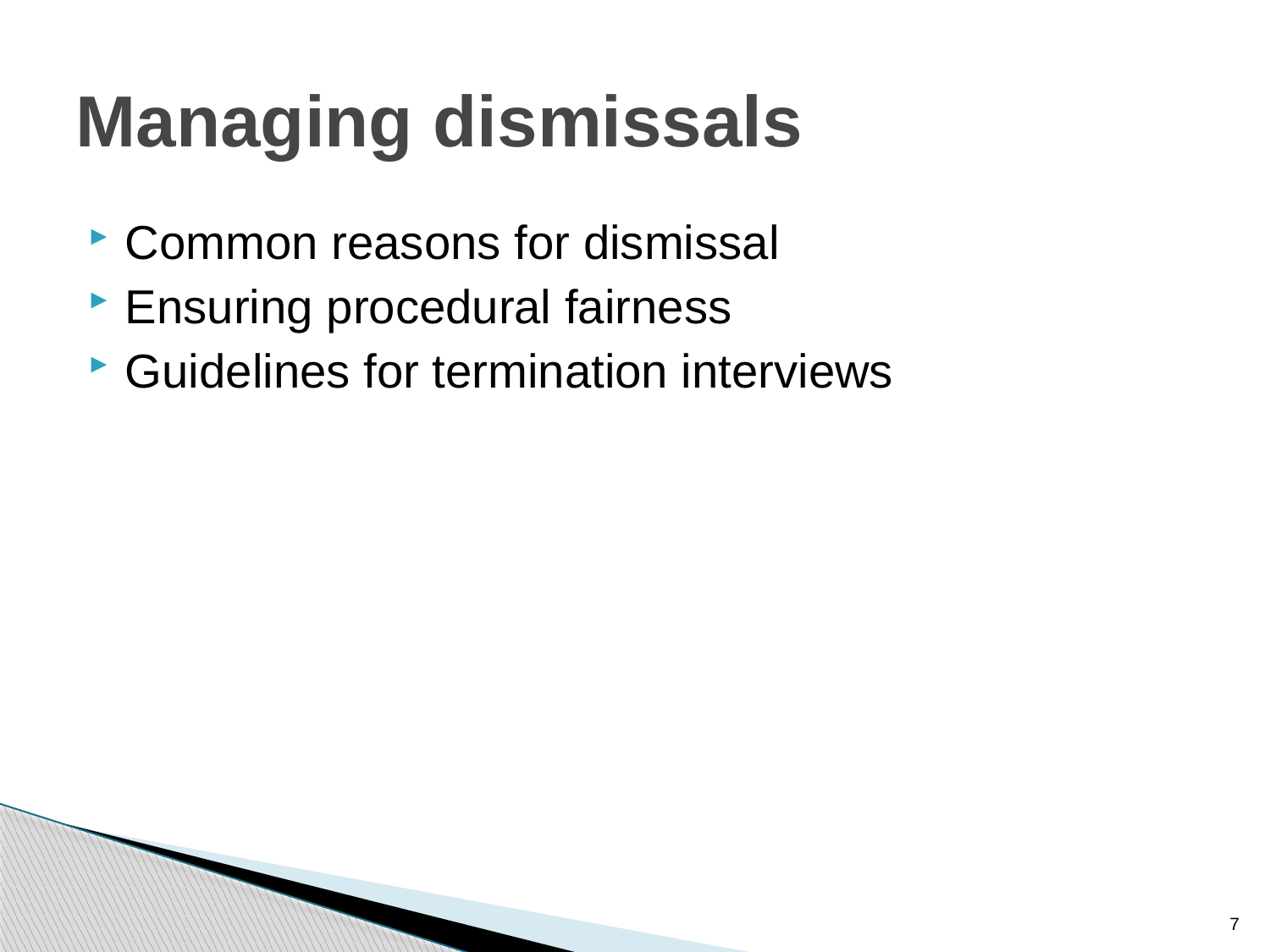

# Managing dismissals
Common reasons for dismissal
Ensuring procedural fairness
Guidelines for termination interviews
7